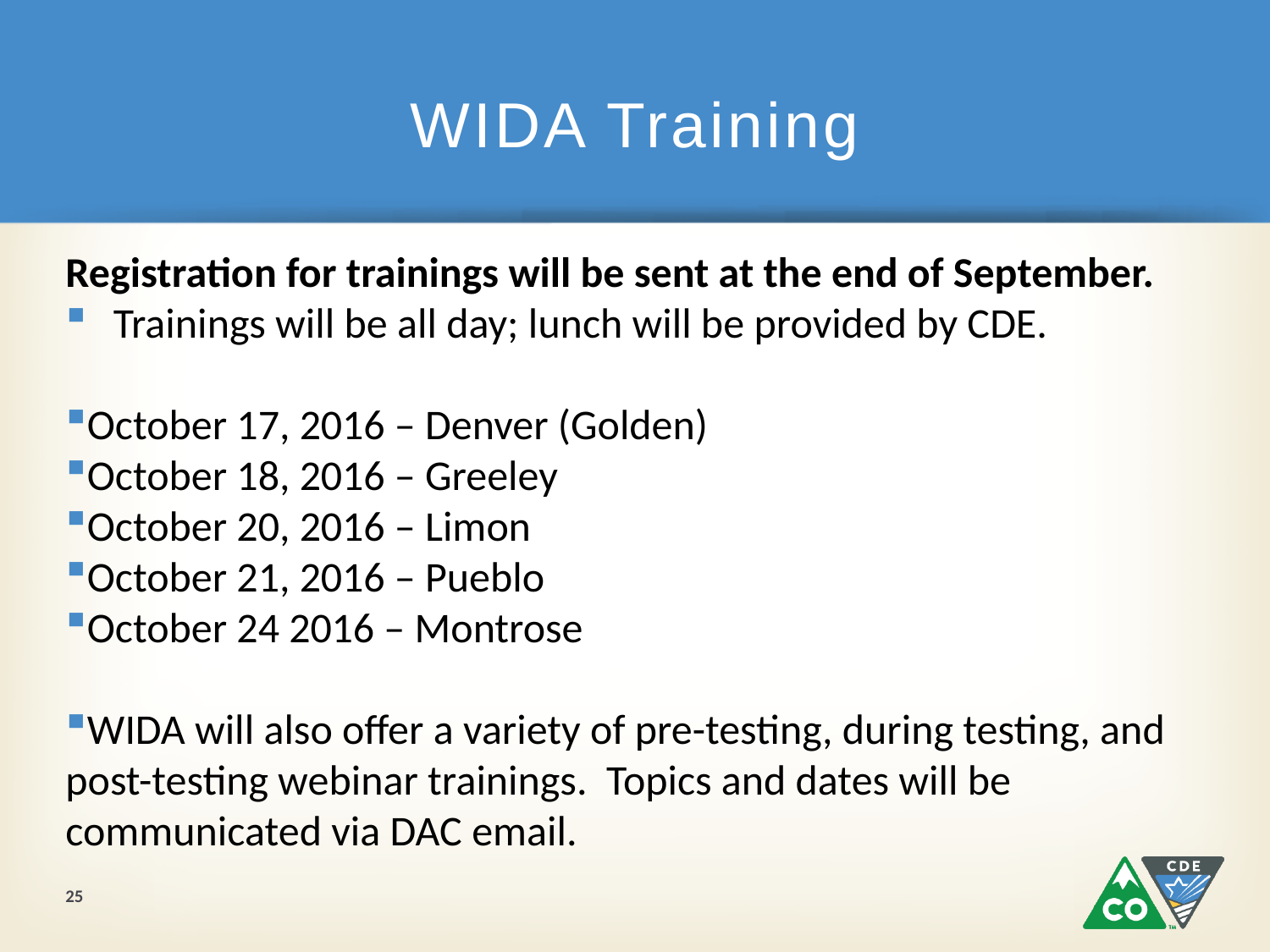

# WIDA Training
Registration for trainings will be sent at the end of September.
Trainings will be all day; lunch will be provided by CDE.

October 17, 2016 – Denver (Golden)
October 18, 2016 – Greeley
October 20, 2016 – Limon
October 21, 2016 – Pueblo
October 24 2016 – Montrose

WIDA will also offer a variety of pre-testing, during testing, and post-testing webinar trainings.  Topics and dates will be communicated via DAC email.

25